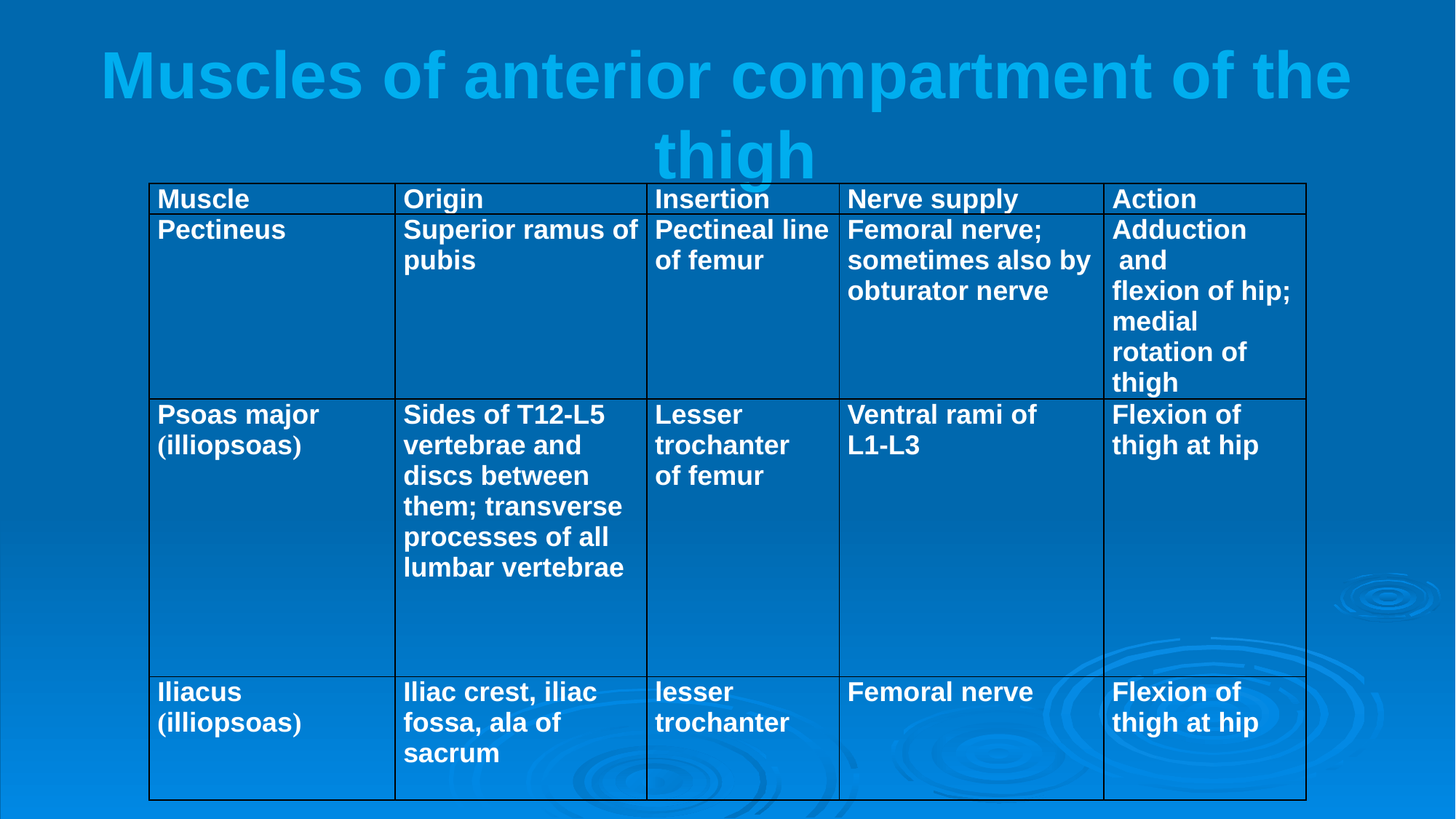

# Muscles of anterior compartment of the thigh
| Muscle | Origin | Insertion | Nerve supply | Action |
| --- | --- | --- | --- | --- |
| Pectineus | Superior ramus of pubis | Pectineal line of femur | Femoral nerve; sometimes also by obturator nerve | Adduction and flexion of hip; medial rotation of thigh |
| Psoas major (illiopsoas) | Sides of T12-L5 vertebrae and discs between them; transverse processes of all lumbar vertebrae | Lesser trochanter of femur | Ventral rami of L1-L3 | Flexion of thigh at hip |
| Iliacus (illiopsoas) | Iliac crest, iliac fossa, ala of sacrum | lesser trochanter | Femoral nerve | Flexion of thigh at hip |